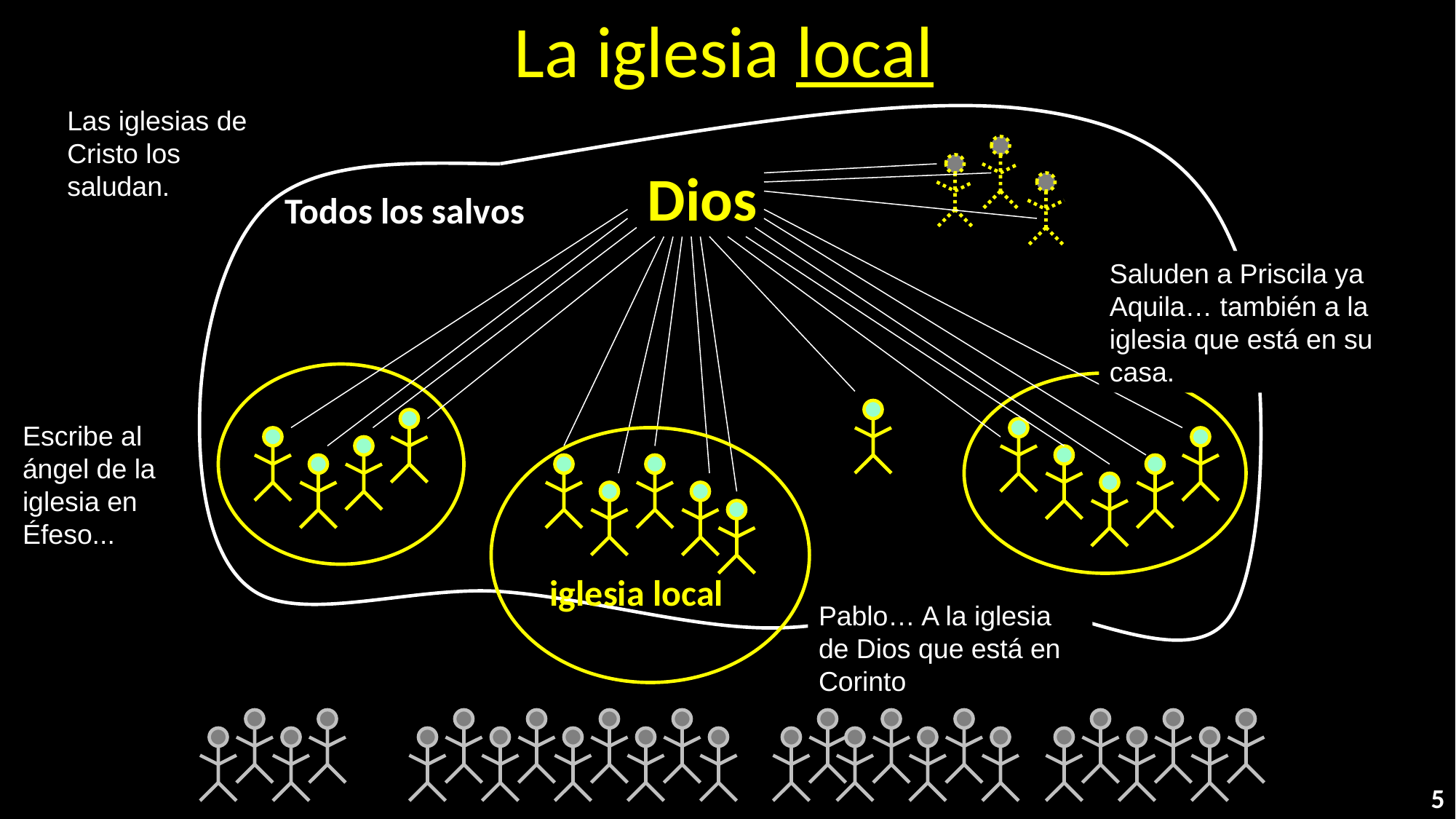

# La iglesia local

Todos los salvos
Las iglesias de Cristo los saludan.

Dios

Saluden a Priscila ya Aquila… también a la iglesia que está en su casa.

Escribe al ángel de la iglesia en Éfeso...

iglesia local

Pablo… A la iglesia de Dios que está en Corinto

5